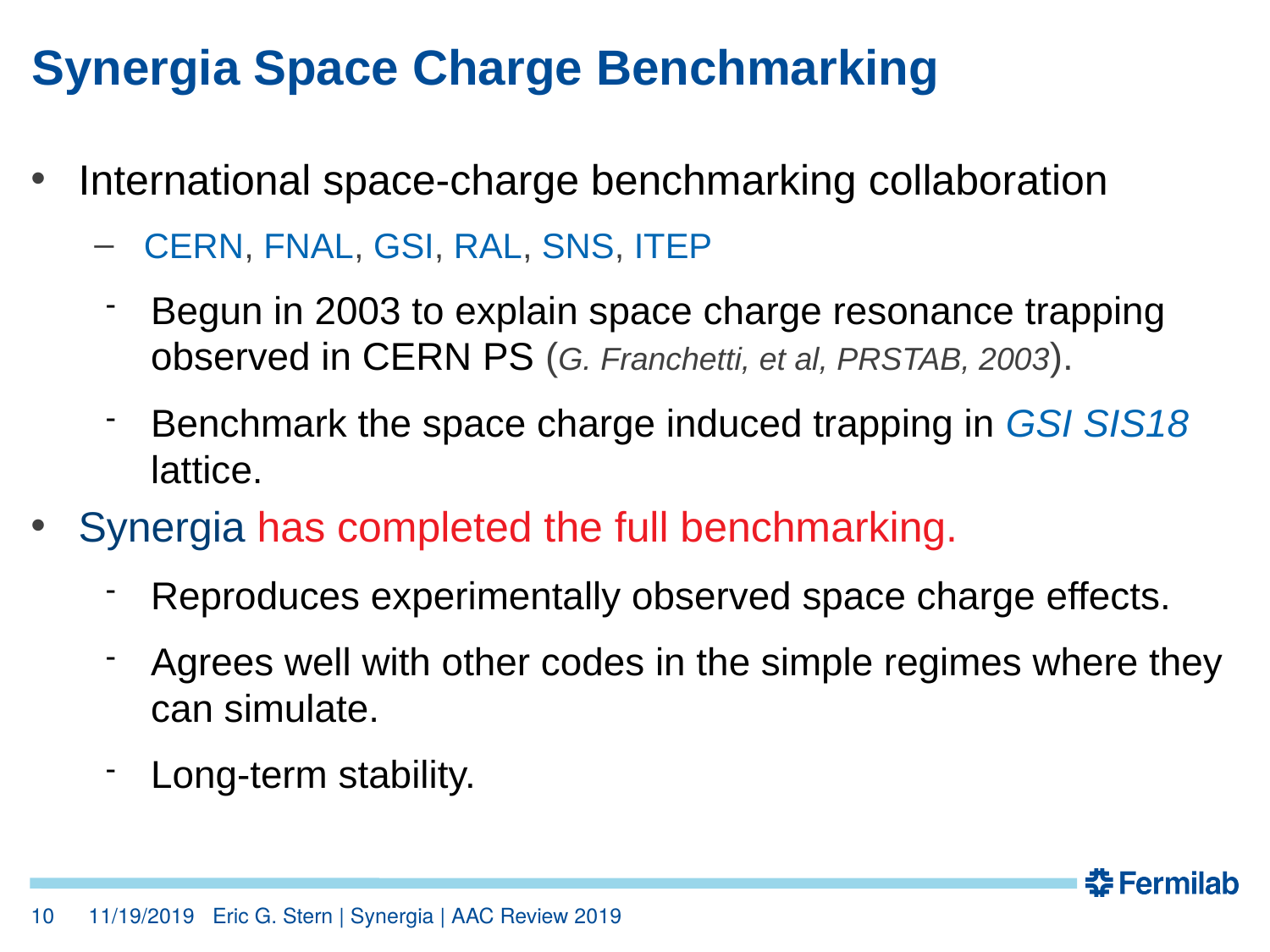

Synergia Space Charge Benchmarking
International space-charge benchmarking collaboration
 CERN, FNAL, GSI, RAL, SNS, ITEP
Begun in 2003 to explain space charge resonance trapping observed in CERN PS (G. Franchetti, et al, PRSTAB, 2003).
Benchmark the space charge induced trapping in GSI SIS18 lattice.
Synergia has completed the full benchmarking.
Reproduces experimentally observed space charge effects.
Agrees well with other codes in the simple regimes where they can simulate.
Long-term stability.

10
11/19/2019
Eric G. Stern | Synergia | AAC Review 2019